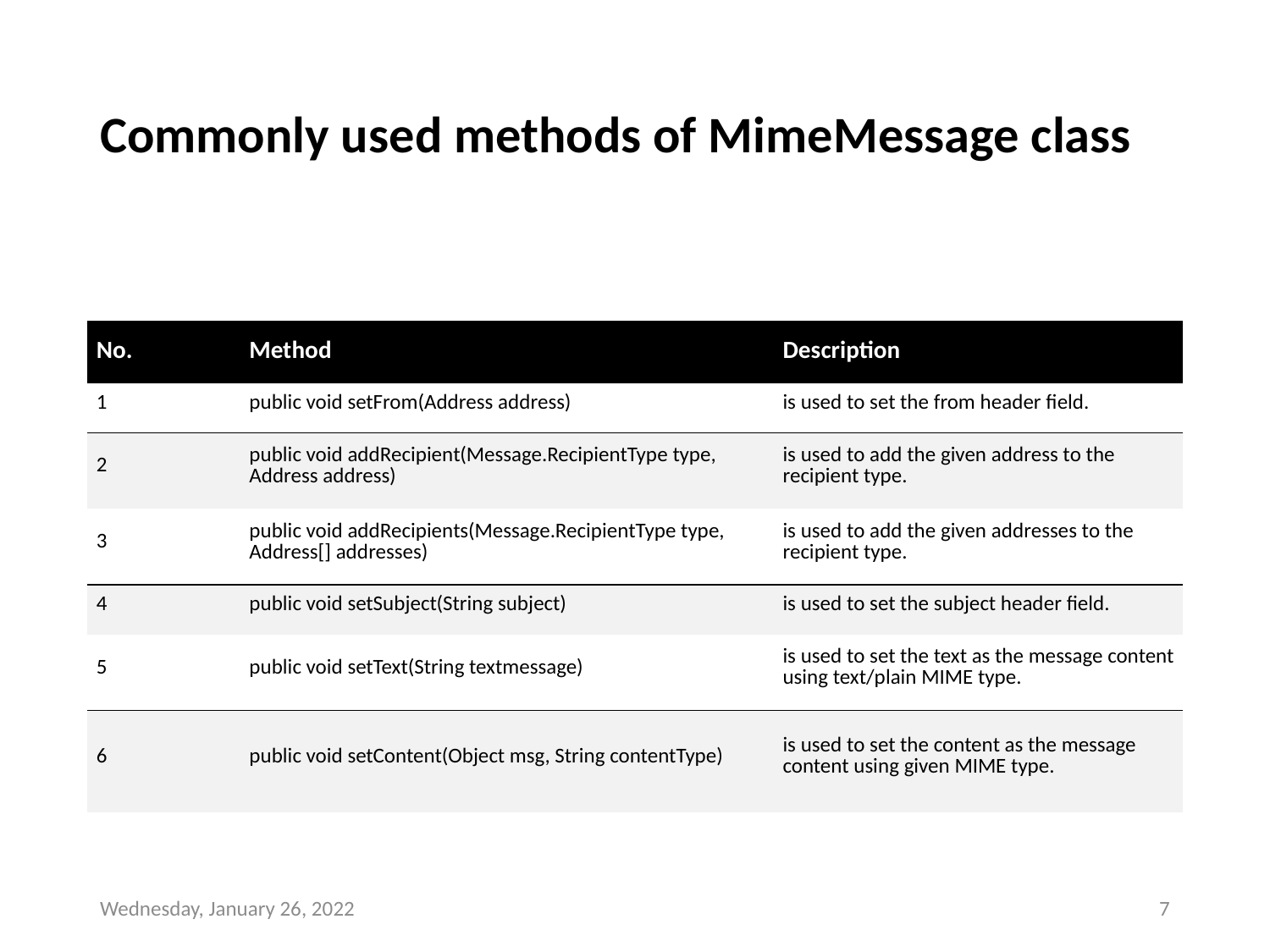

# Commonly used methods of MimeMessage class
| No. | Method | Description |
| --- | --- | --- |
| 1 | public void setFrom(Address address) | is used to set the from header field. |
| 2 | public void addRecipient(Message.RecipientType type, Address address) | is used to add the given address to the recipient type. |
| 3 | public void addRecipients(Message.RecipientType type, Address[] addresses) | is used to add the given addresses to the recipient type. |
| 4 | public void setSubject(String subject) | is used to set the subject header field. |
| 5 | public void setText(String textmessage) | is used to set the text as the message content using text/plain MIME type. |
| 6 | public void setContent(Object msg, String contentType) | is used to set the content as the message content using given MIME type. |
Wednesday, January 26, 2022
7